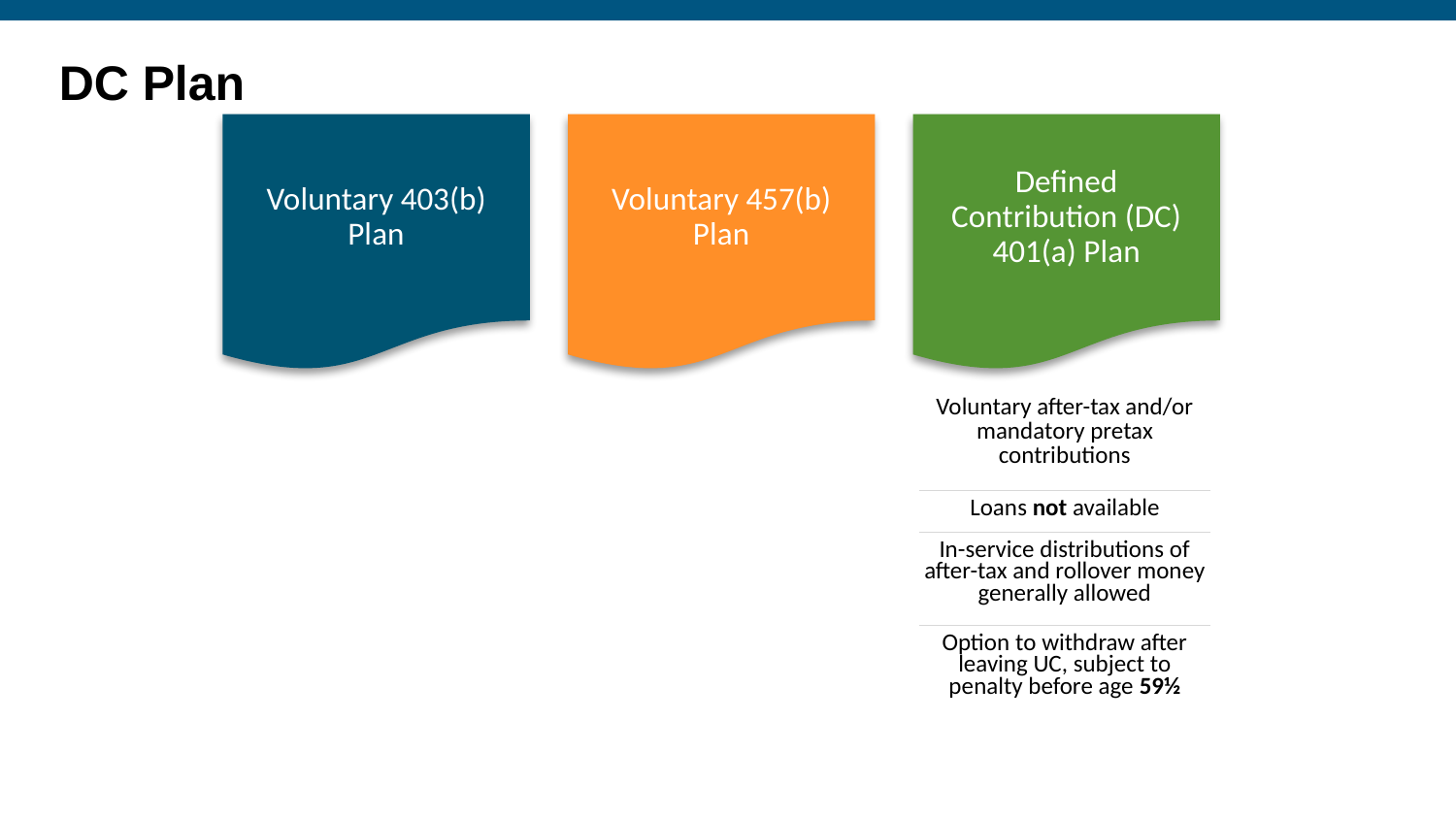

# DC Plan
Voluntary 403(b) Plan
Voluntary 457(b) Plan
Defined Contribution (DC) 401(a) Plan
| Voluntary after-tax and/or mandatory pretax contributions |
| --- |
| Loans not available |
| In-service distributions of after-tax and rollover money generally allowed |
| Option to withdraw after leaving UC, subject to penalty before age 59½ |